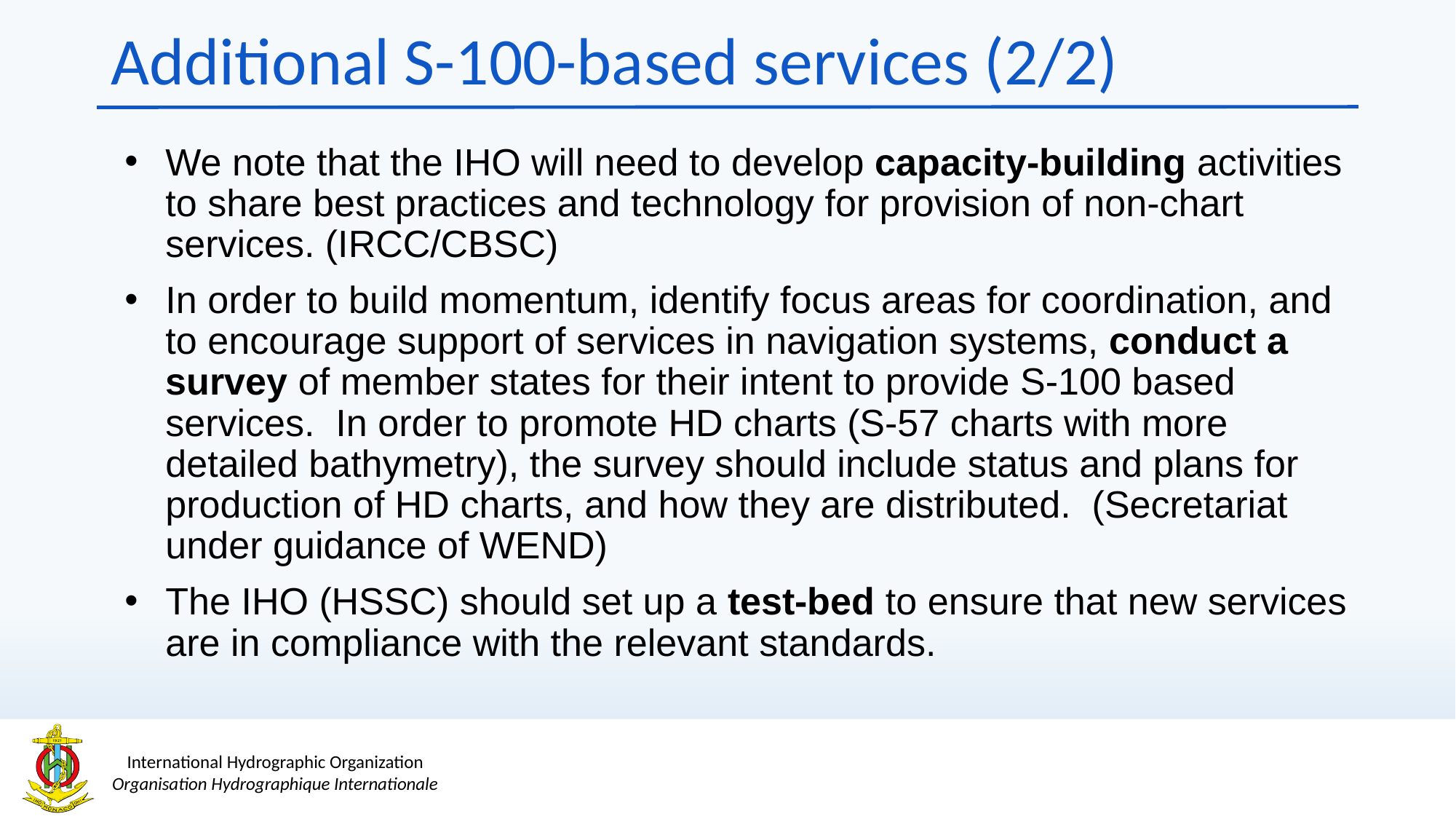

# Additional S-100-based services (2/2)
We note that the IHO will need to develop capacity-building activities to share best practices and technology for provision of non-chart services. (IRCC/CBSC)
In order to build momentum, identify focus areas for coordination, and to encourage support of services in navigation systems, conduct a survey of member states for their intent to provide S-100 based services.  In order to promote HD charts (S-57 charts with more detailed bathymetry), the survey should include status and plans for production of HD charts, and how they are distributed.  (Secretariat under guidance of WEND)
The IHO (HSSC) should set up a test-bed to ensure that new services are in compliance with the relevant standards.